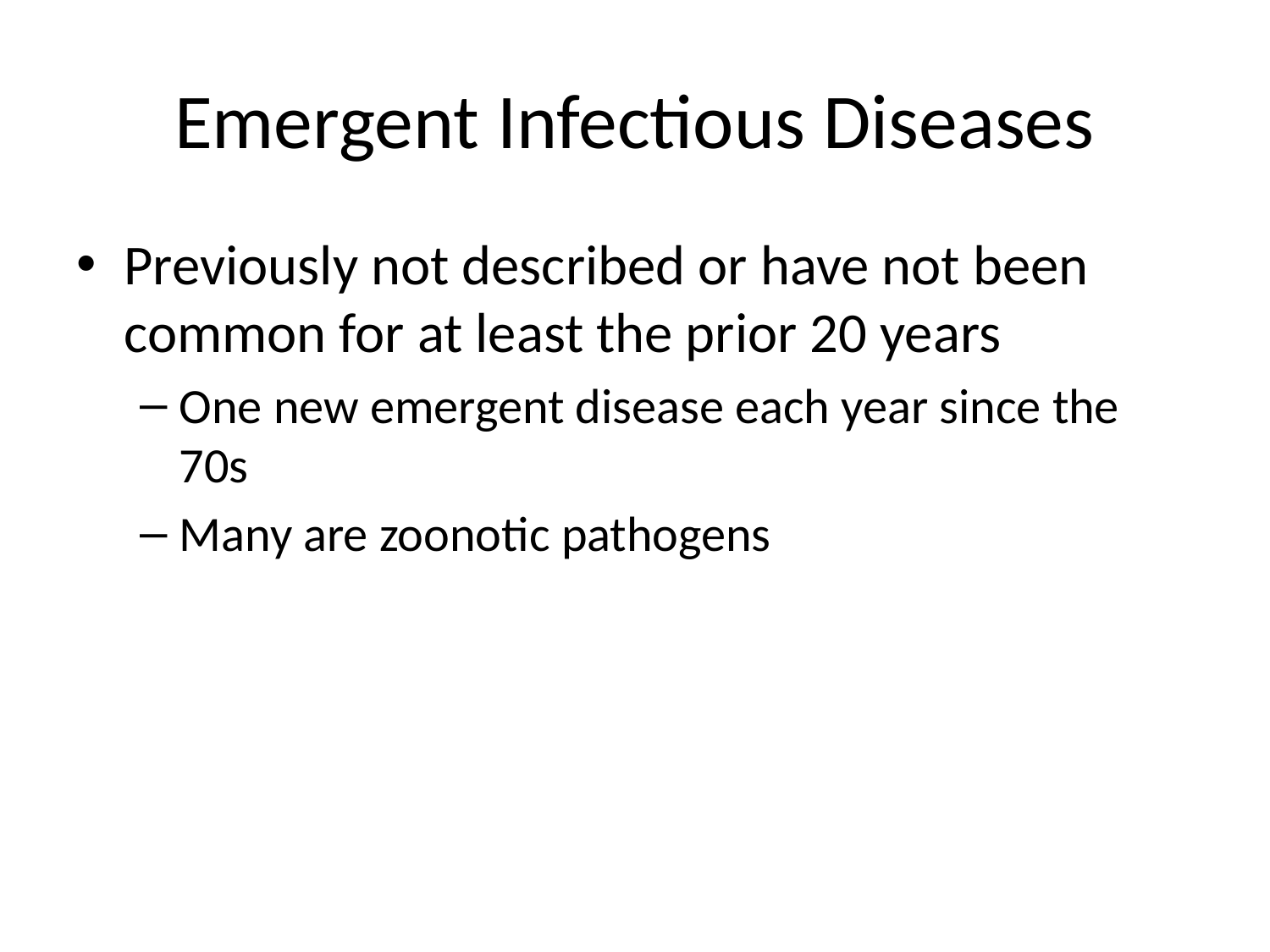

# Emergent Infectious Diseases
Previously not described or have not been common for at least the prior 20 years
One new emergent disease each year since the 70s
Many are zoonotic pathogens